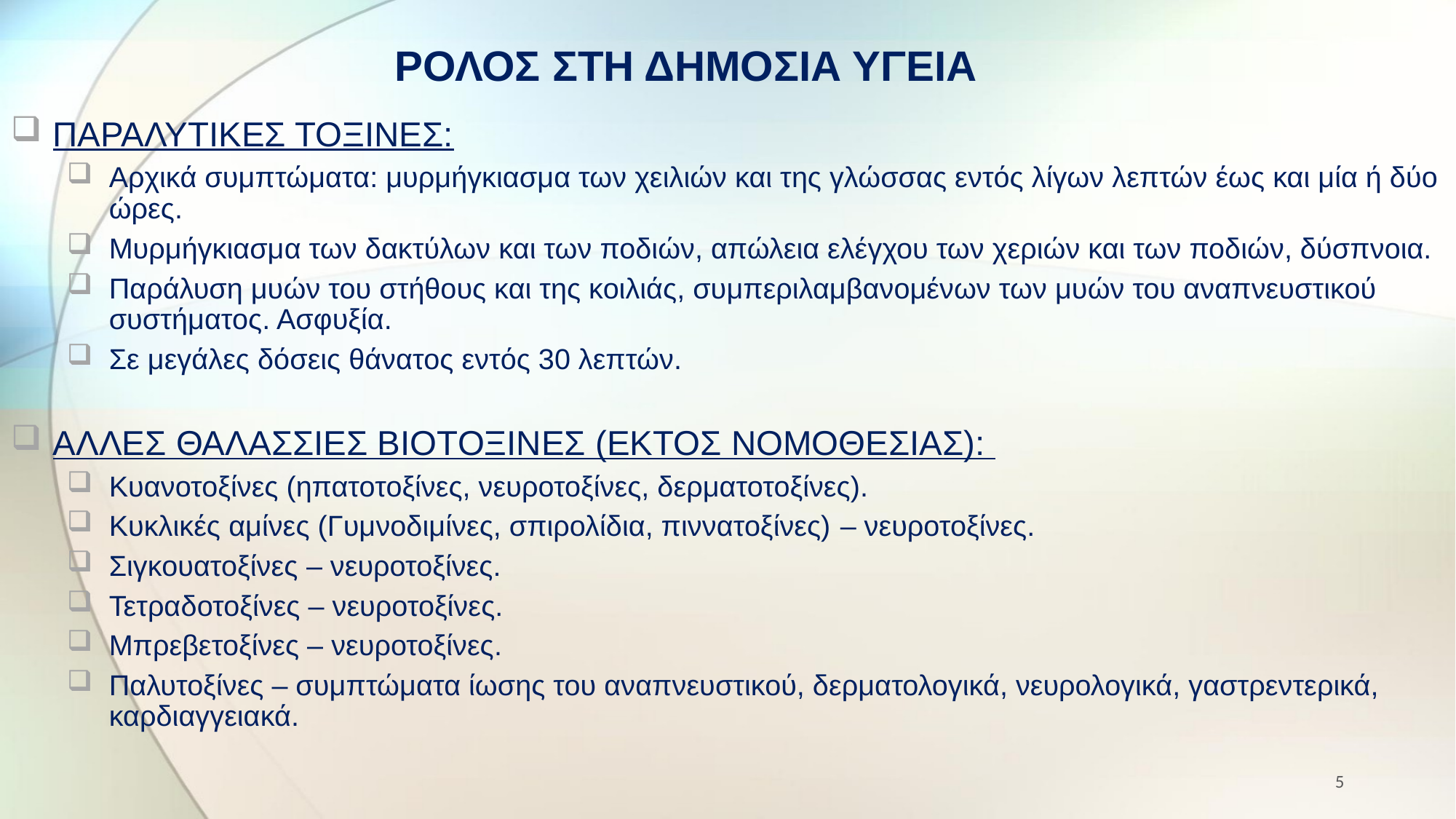

# ΡΟΛΟΣ ΣΤΗ ΔΗΜΟΣΙΑ ΥΓΕΙΑ
ΠΑΡΑΛΥΤΙΚΕΣ ΤΟΞΙΝΕΣ:
Αρχικά συμπτώματα: μυρμήγκιασμα των χειλιών και της γλώσσας εντός λίγων λεπτών έως και μία ή δύο ώρες.
Μυρμήγκιασμα των δακτύλων και των ποδιών, απώλεια ελέγχου των χεριών και των ποδιών, δύσπνοια.
Παράλυση μυών του στήθους και της κοιλιάς, συμπεριλαμβανομένων των μυών του αναπνευστικού συστήματος. Ασφυξία.
Σε μεγάλες δόσεις θάνατος εντός 30 λεπτών.

ΑΛΛΕΣ ΘΑΛΑΣΣΙΕΣ ΒΙΟΤΟΞΙΝΕΣ (ΕΚΤΟΣ ΝΟΜΟΘΕΣΙΑΣ):
Κυανοτοξίνες (ηπατοτοξίνες, νευροτοξίνες, δερματοτοξίνες).
Κυκλικές αμίνες (Γυμνοδιμίνες, σπιρολίδια, πιννατοξίνες) – νευροτοξίνες.
Σιγκουατοξίνες – νευροτοξίνες.
Τετραδοτοξίνες – νευροτοξίνες.
Μπρεβετοξίνες – νευροτοξίνες.
Παλυτοξίνες – συμπτώματα ίωσης του αναπνευστικού, δερματολογικά, νευρολογικά, γαστρεντερικά, καρδιαγγειακά.

5